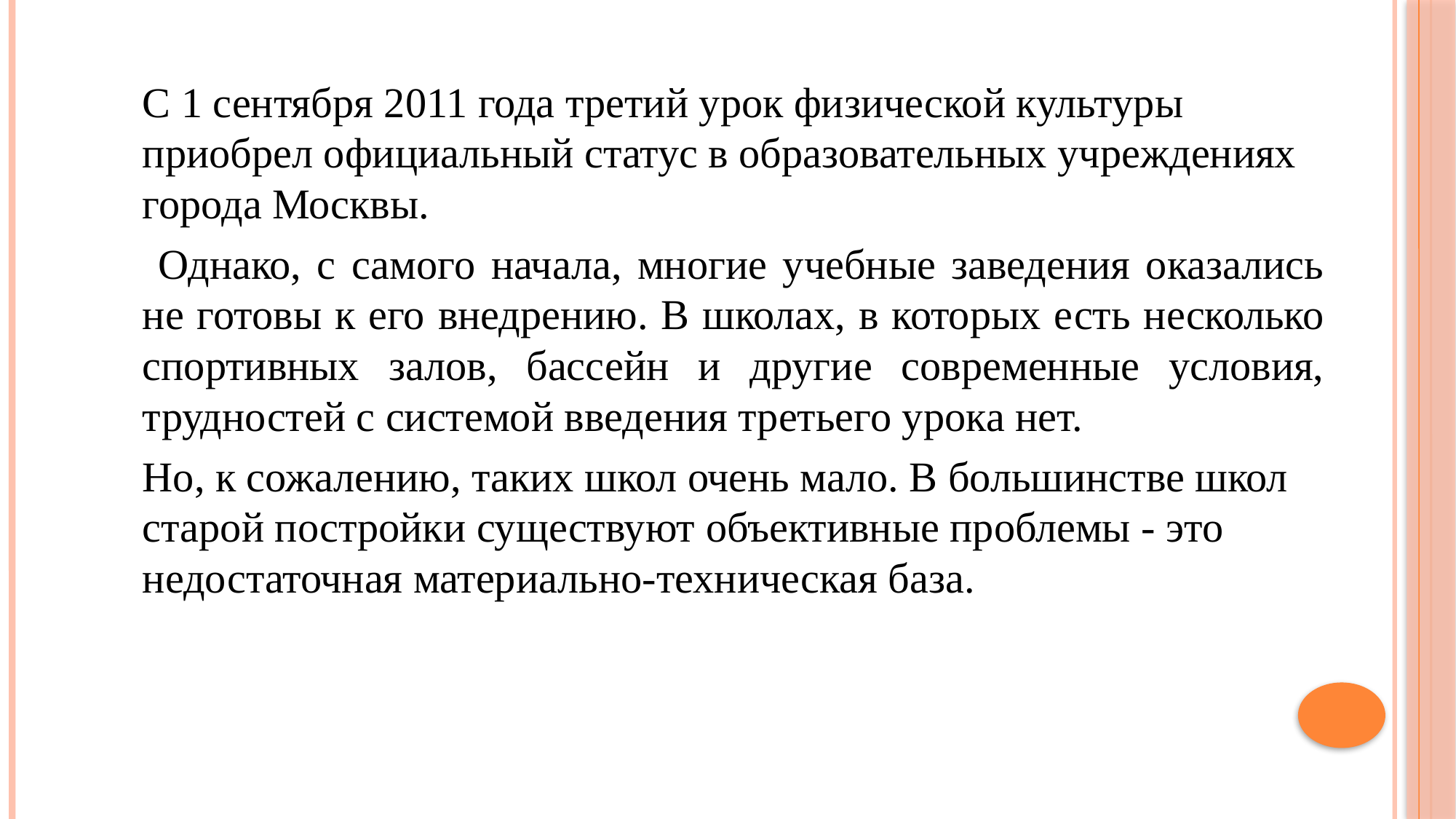

С 1 сентября 2011 года третий урок физической культуры приобрел официальный статус в образовательных учреждениях города Москвы.
 Однако, с самого начала, многие учебные заведения оказались не готовы к его внедрению. В школах, в которых есть несколько спортивных залов, бассейн и другие современные условия, трудностей с системой введения третьего урока нет.
Но, к сожалению, таких школ очень мало. В большинстве школ старой постройки существуют объективные проблемы - это недостаточная материально-техническая база.